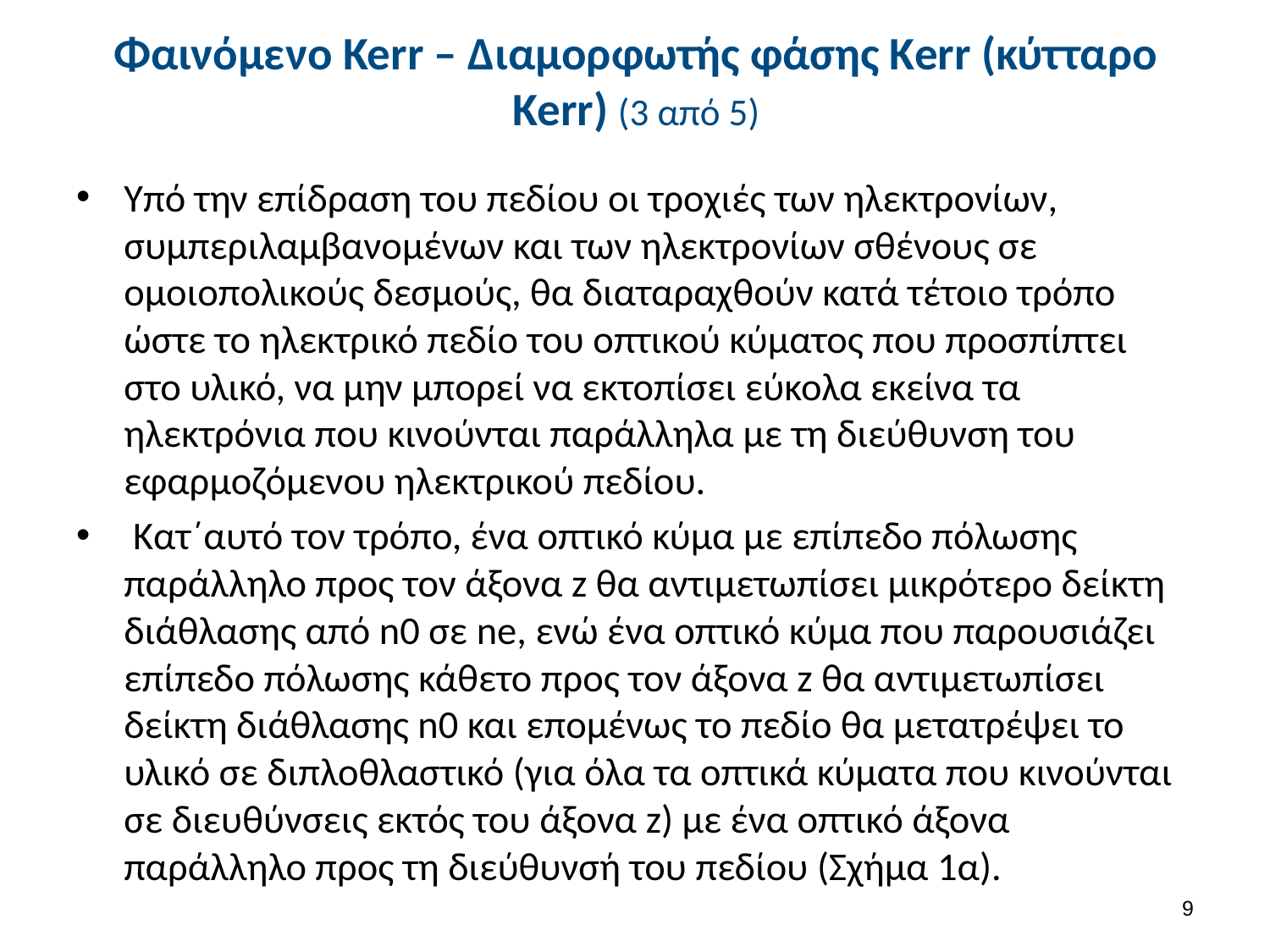

# Φαινόμενο Kerr – Διαμορφωτής φάσης Kerr (κύτταρο Kerr) (3 από 5)
Υπό την επίδραση του πεδίου οι τροχιές των ηλεκτρονίων, συμπεριλαμβανομένων και των ηλεκτρονίων σθένους σε ομοιοπολικούς δεσμούς, θα διαταραχθούν κατά τέτοιο τρόπο ώστε το ηλεκτρικό πεδίο του οπτικού κύματος που προσπίπτει στο υλικό, να μην μπορεί να εκτοπίσει εύκολα εκείνα τα ηλεκτρόνια που κινούνται παράλληλα με τη διεύθυνση του εφαρμοζόμενου ηλεκτρικού πεδίου.
 Κατ΄αυτό τον τρόπο, ένα οπτικό κύμα με επίπεδο πόλωσης παράλληλο προς τον άξονα z θα αντιμετωπίσει μικρότερο δείκτη διάθλασης από n0 σε ne, ενώ ένα οπτικό κύμα που παρουσιάζει επίπεδο πόλωσης κάθετο προς τον άξονα z θα αντιμετωπίσει δείκτη διάθλασης n0 και επομένως το πεδίο θα μετατρέψει το υλικό σε διπλοθλαστικό (για όλα τα οπτικά κύματα που κινούνται σε διευθύνσεις εκτός του άξονα z) με ένα οπτικό άξονα παράλληλο προς τη διεύθυνσή του πεδίου (Σχήμα 1α).
9